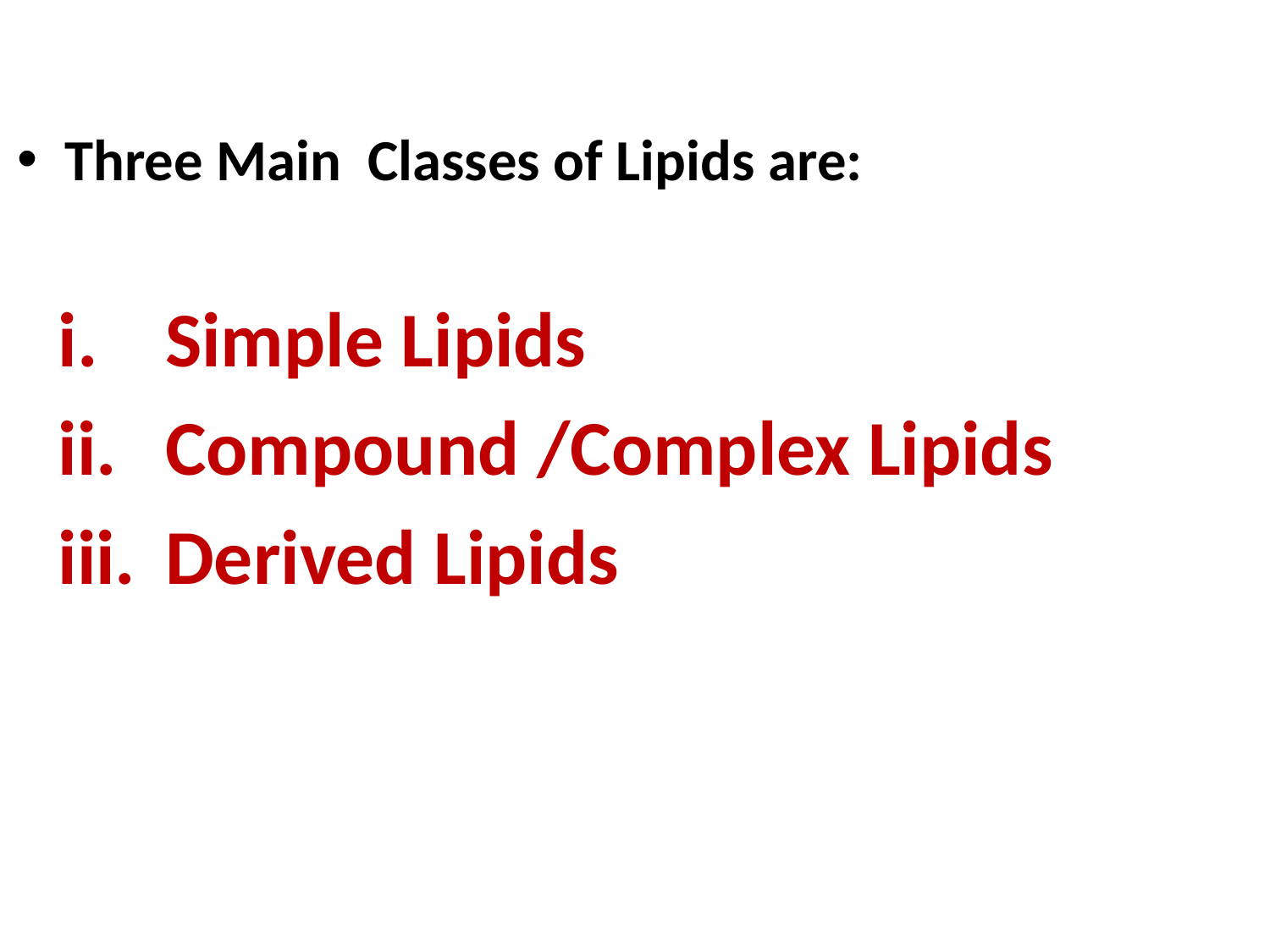

Three Main  Classes of Lipids are:

Simple Lipids
Compound /Complex Lipids
Derived Lipids